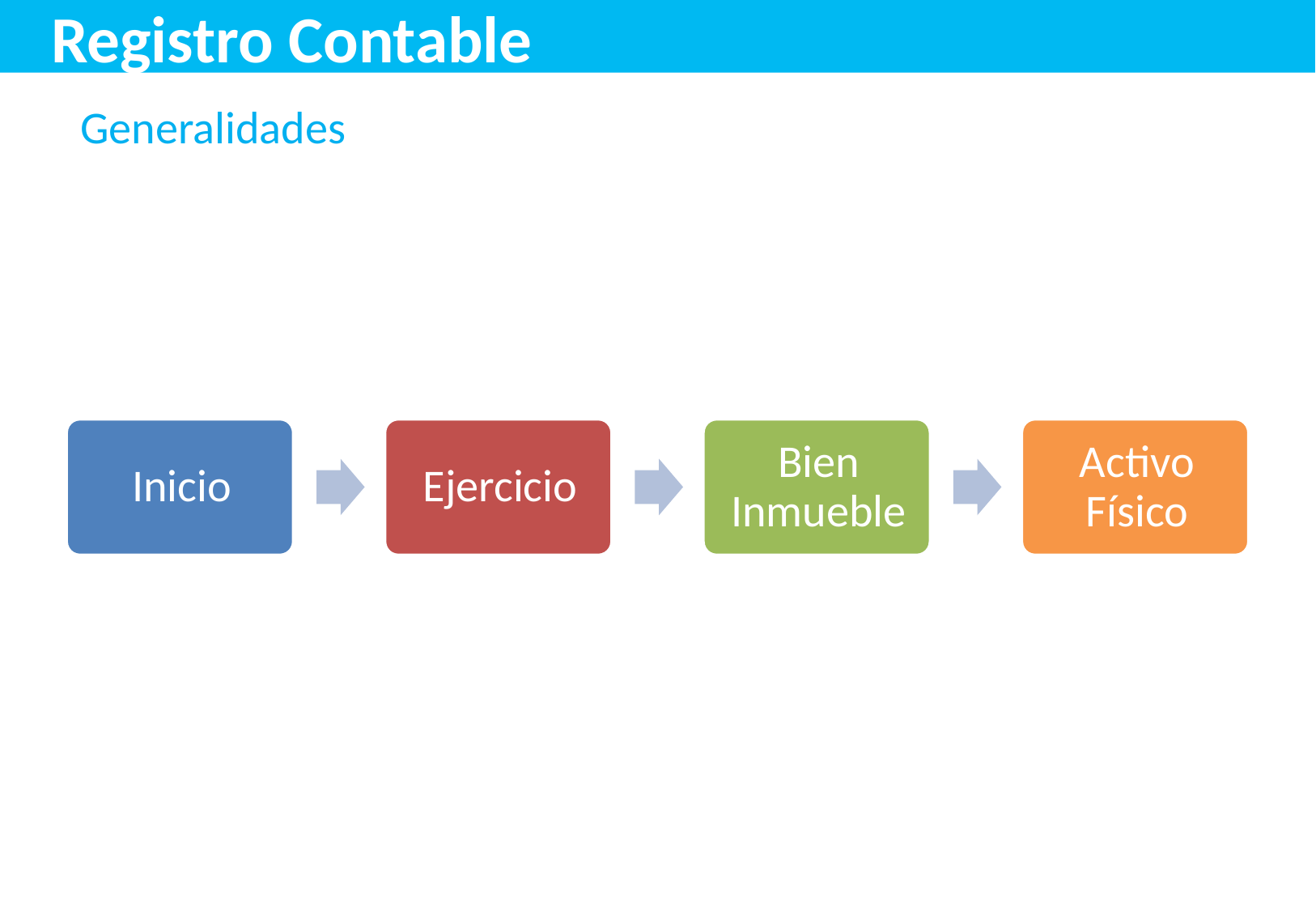

# Registro Contable
Generalidades
Inicio

Ejercicio

Bien Inmueble

Activo Físico